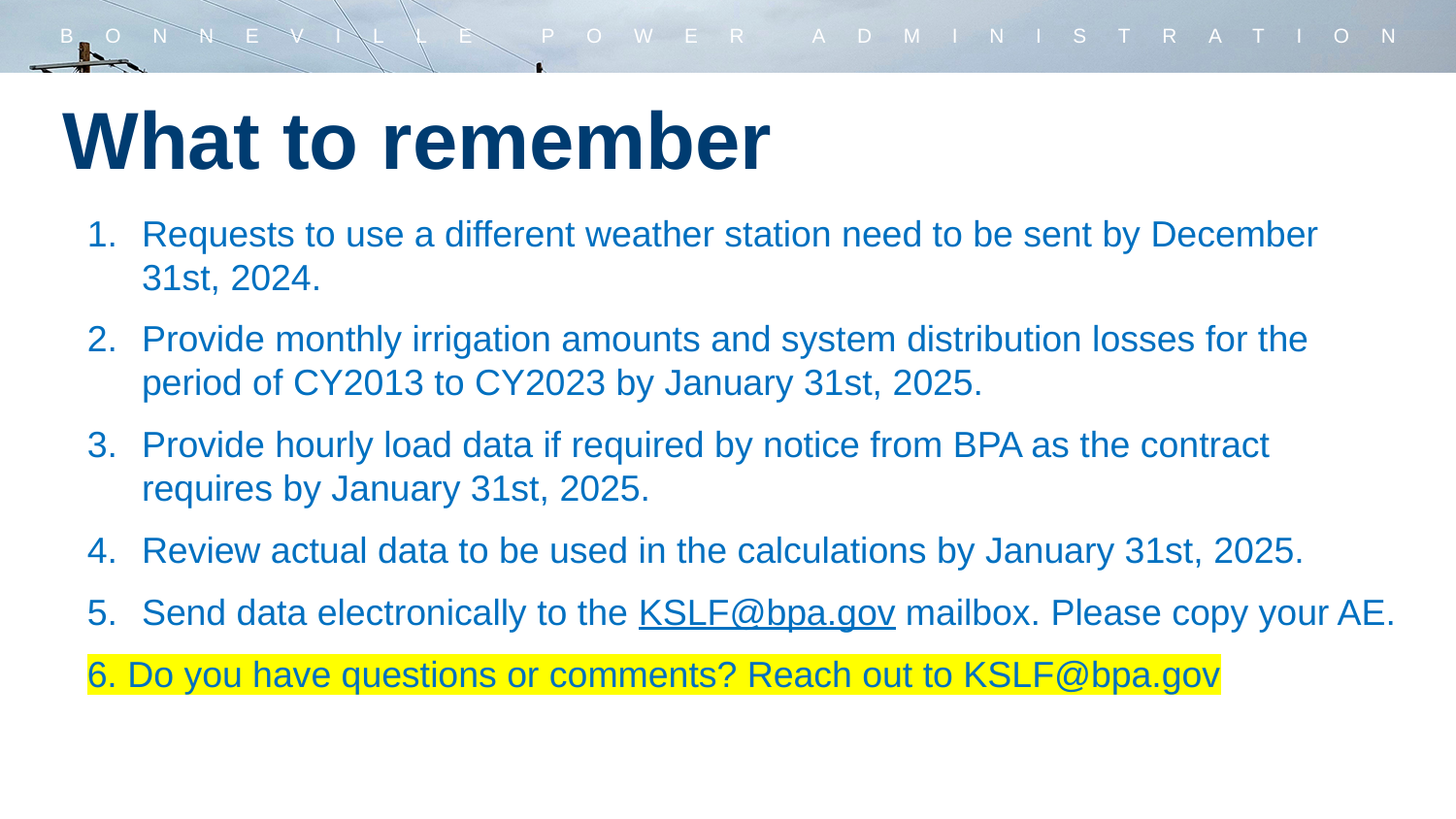

What to remember
Requests to use a different weather station need to be sent by December 31st, 2024.
Provide monthly irrigation amounts and system distribution losses for the period of CY2013 to CY2023 by January 31st, 2025.
Provide hourly load data if required by notice from BPA as the contract requires by January 31st, 2025.
Review actual data to be used in the calculations by January 31st, 2025.
Send data electronically to the KSLF@bpa.gov mailbox. Please copy your AE.
6. Do you have questions or comments? Reach out to KSLF@bpa.gov